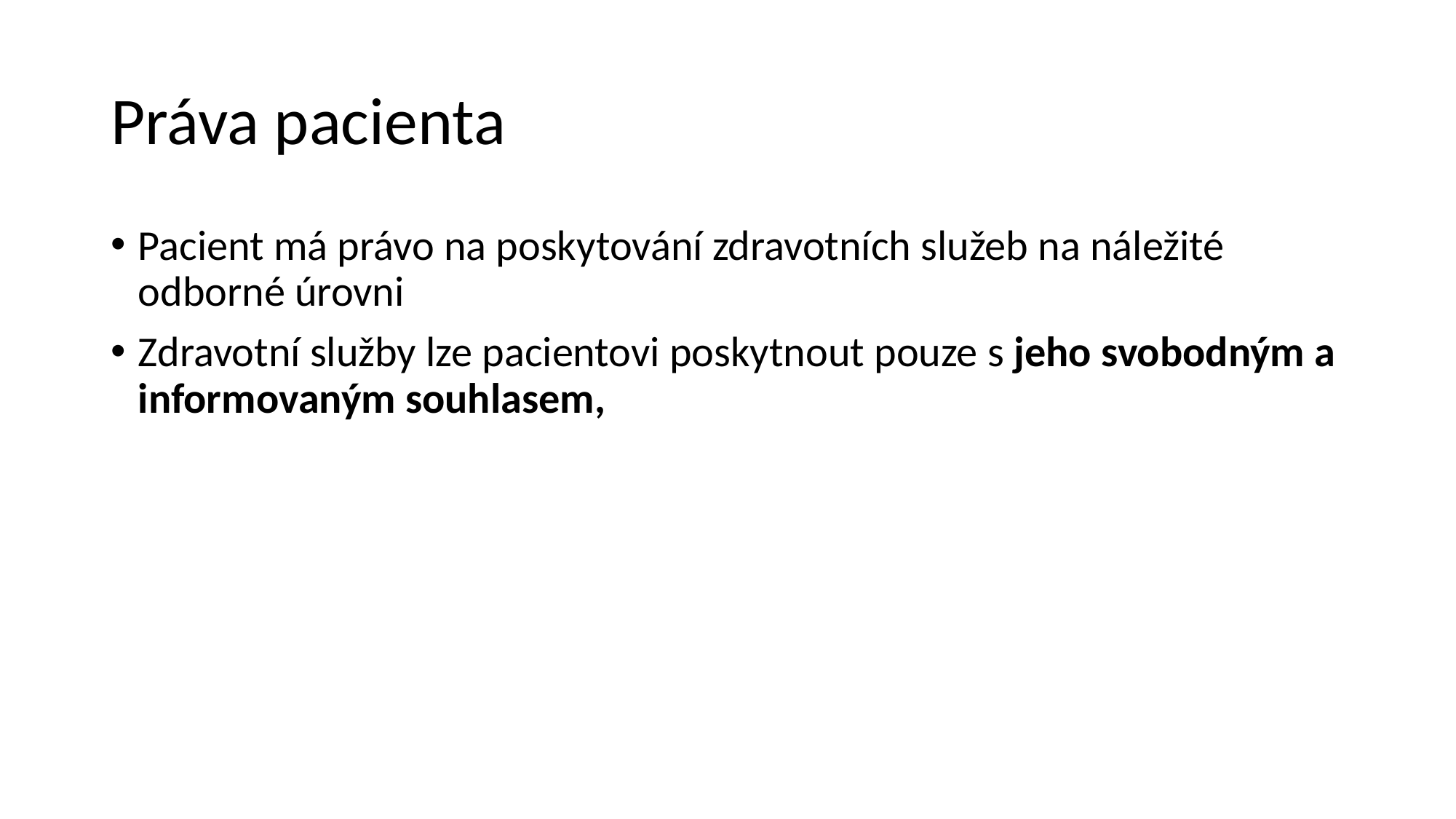

# Práva pacienta
Pacient má právo na poskytování zdravotních služeb na náležité odborné úrovni
Zdravotní služby lze pacientovi poskytnout pouze s jeho svobodným a informovaným souhlasem,